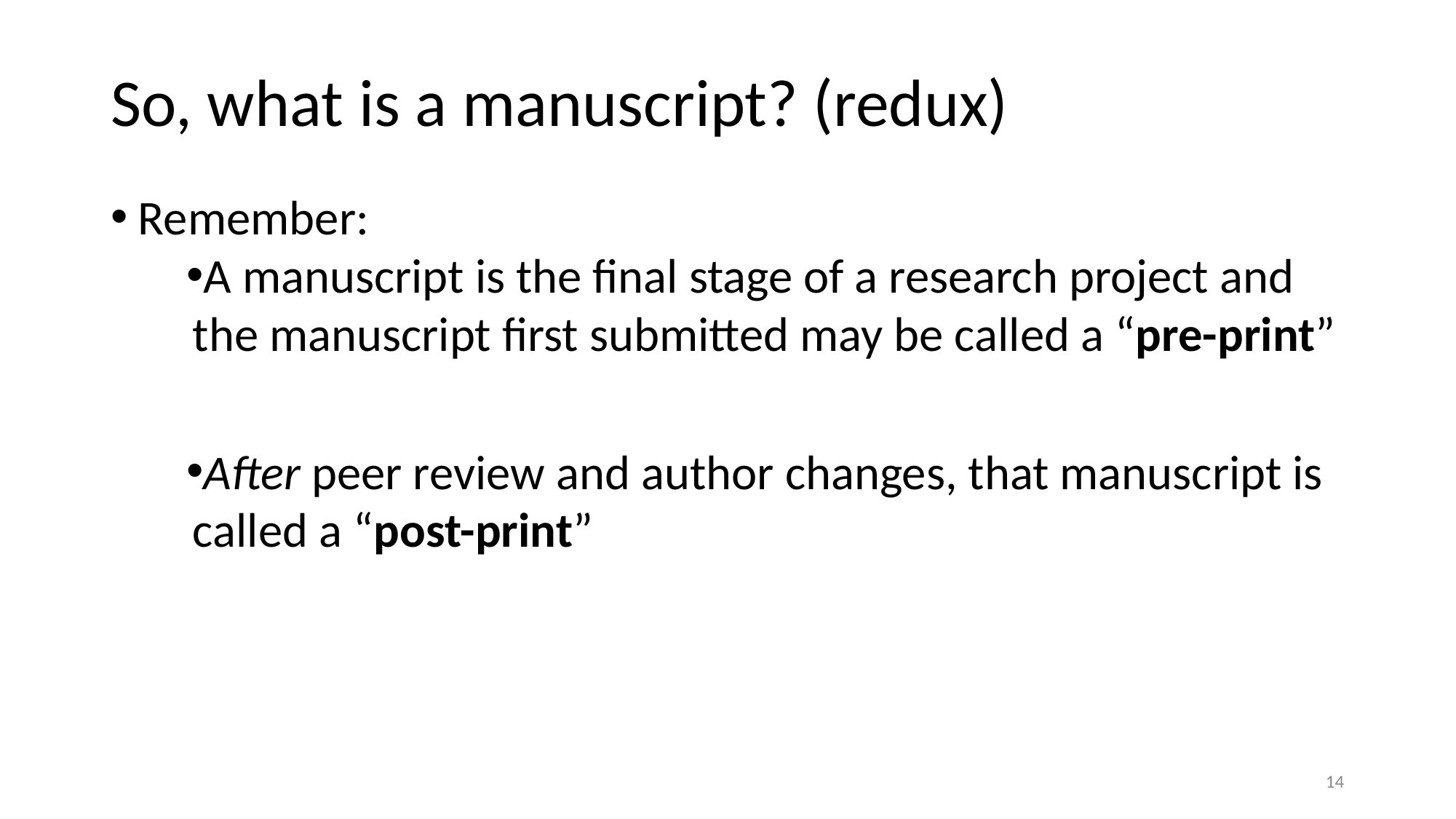

# So, what is a manuscript? (redux)
Remember:
A manuscript is the final stage of a research project and the manuscript first submitted may be called a “pre-print”

After peer review and author changes, that manuscript is called a “post-print”

14